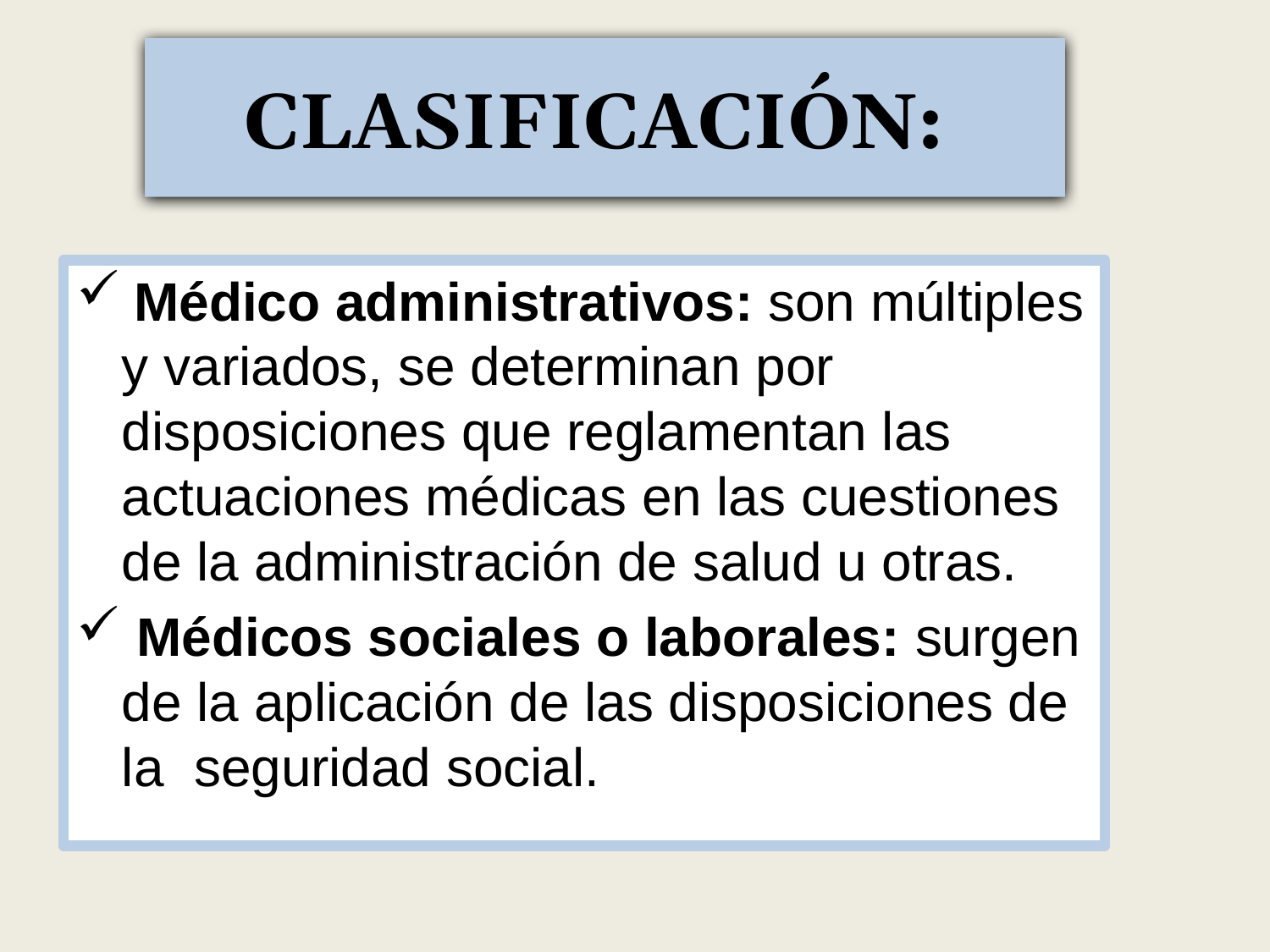

# CLASIFICACIÓN:
 Médico administrativos: son múltiples y variados, se determinan por disposiciones que reglamentan las actuaciones médicas en las cuestiones de la administración de salud u otras.
 Médicos sociales o laborales: surgen de la aplicación de las disposiciones de la  seguridad social.